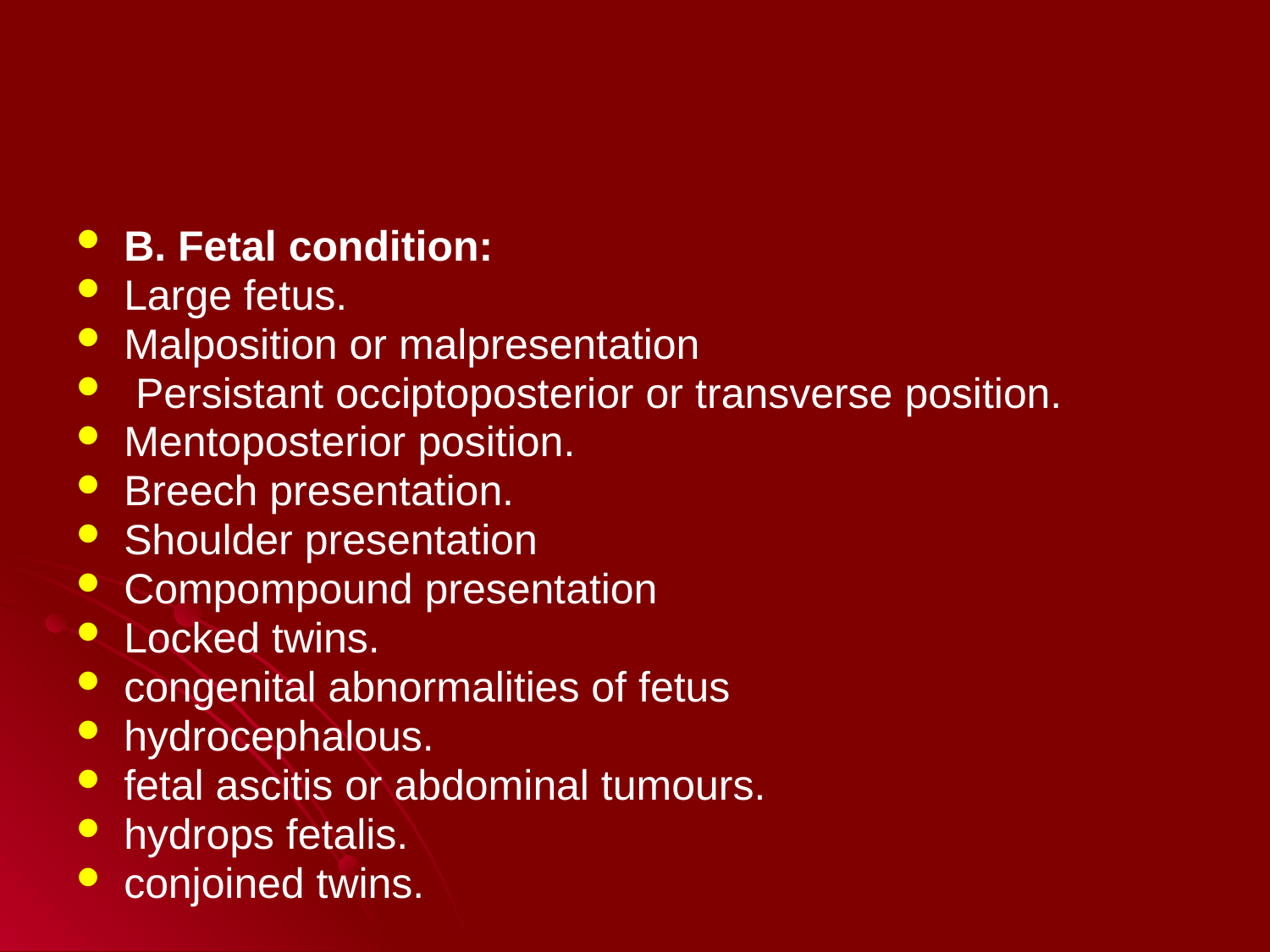

#
B. Fetal condition:
Large fetus.
Malposition or malpresentation
 Persistant occiptoposterior or transverse position.
Mentoposterior position.
Breech presentation.
Shoulder presentation
Compompound presentation
Locked twins.
congenital abnormalities of fetus
hydrocephalous.
fetal ascitis or abdominal tumours.
hydrops fetalis.
conjoined twins.